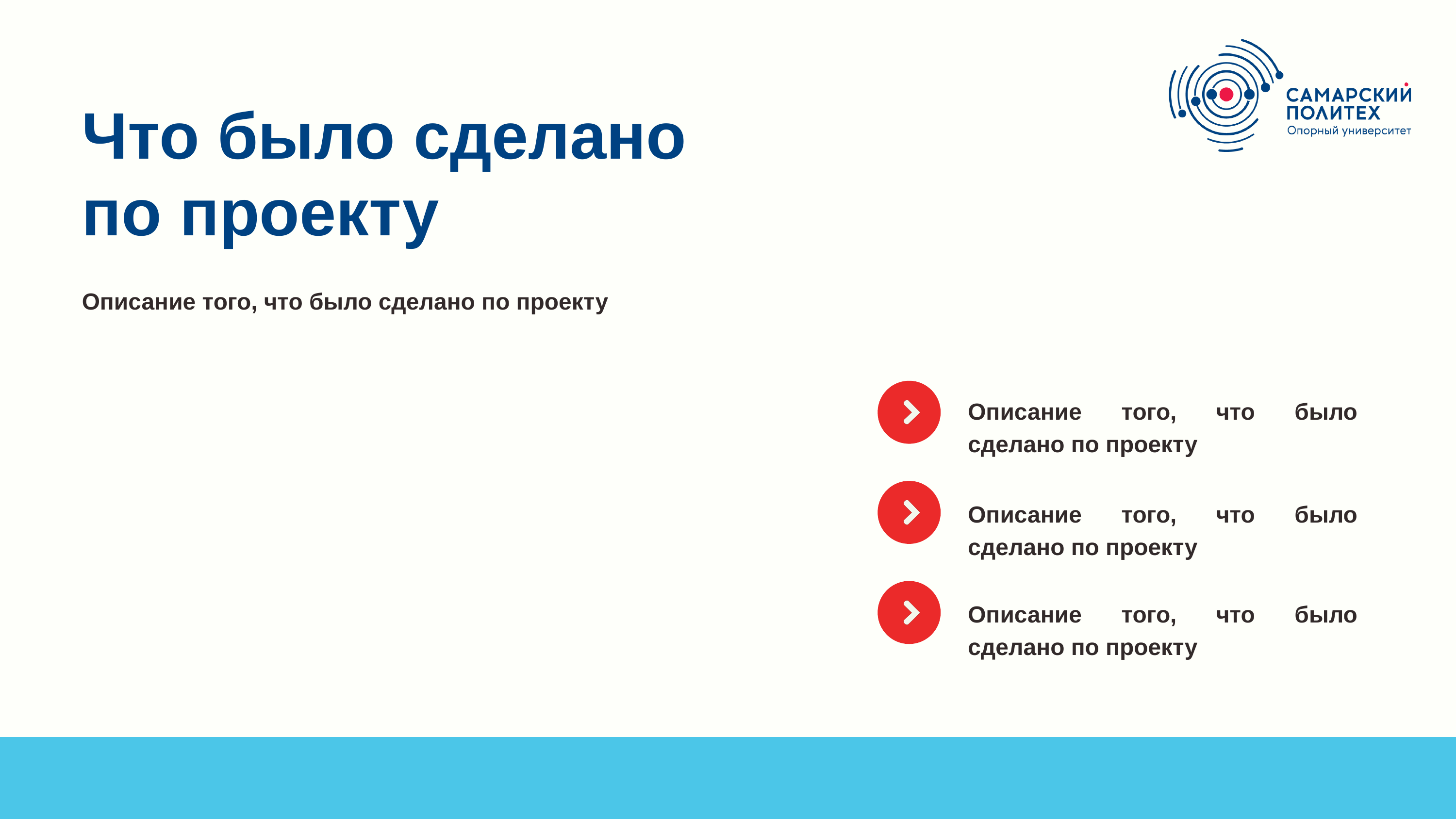

Что было сделано
по проекту
Описание того, что было сделано по проекту

Описание того, что было сделано по проекту

Описание того, что было сделано по проекту

Описание того, что было сделано по проекту